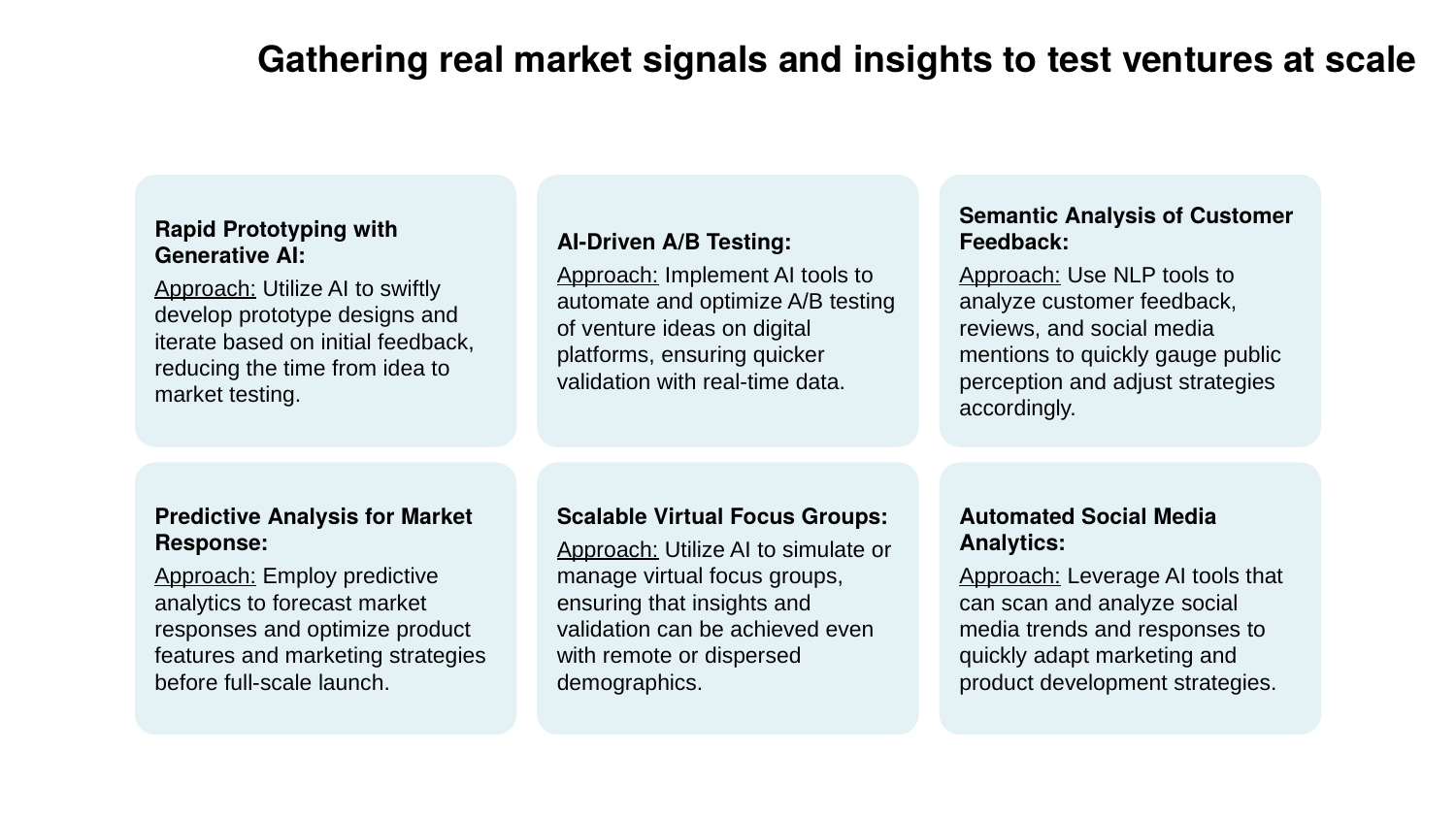

Gathering real market signals and insights to test ventures at scale
Rapid Prototyping with Generative AI:
Approach: Utilize AI to swiftly develop prototype designs and iterate based on initial feedback, reducing the time from idea to market testing.
AI-Driven A/B Testing:
Approach: Implement AI tools to automate and optimize A/B testing of venture ideas on digital platforms, ensuring quicker validation with real-time data.
Semantic Analysis of Customer Feedback:
Approach: Use NLP tools to analyze customer feedback, reviews, and social media mentions to quickly gauge public perception and adjust strategies accordingly.
Predictive Analysis for Market Response:
Approach: Employ predictive analytics to forecast market responses and optimize product features and marketing strategies before full-scale launch.
Scalable Virtual Focus Groups:
Approach: Utilize AI to simulate or manage virtual focus groups, ensuring that insights and validation can be achieved even with remote or dispersed demographics.
Automated Social Media Analytics:
Approach: Leverage AI tools that can scan and analyze social media trends and responses to quickly adapt marketing and product development strategies.